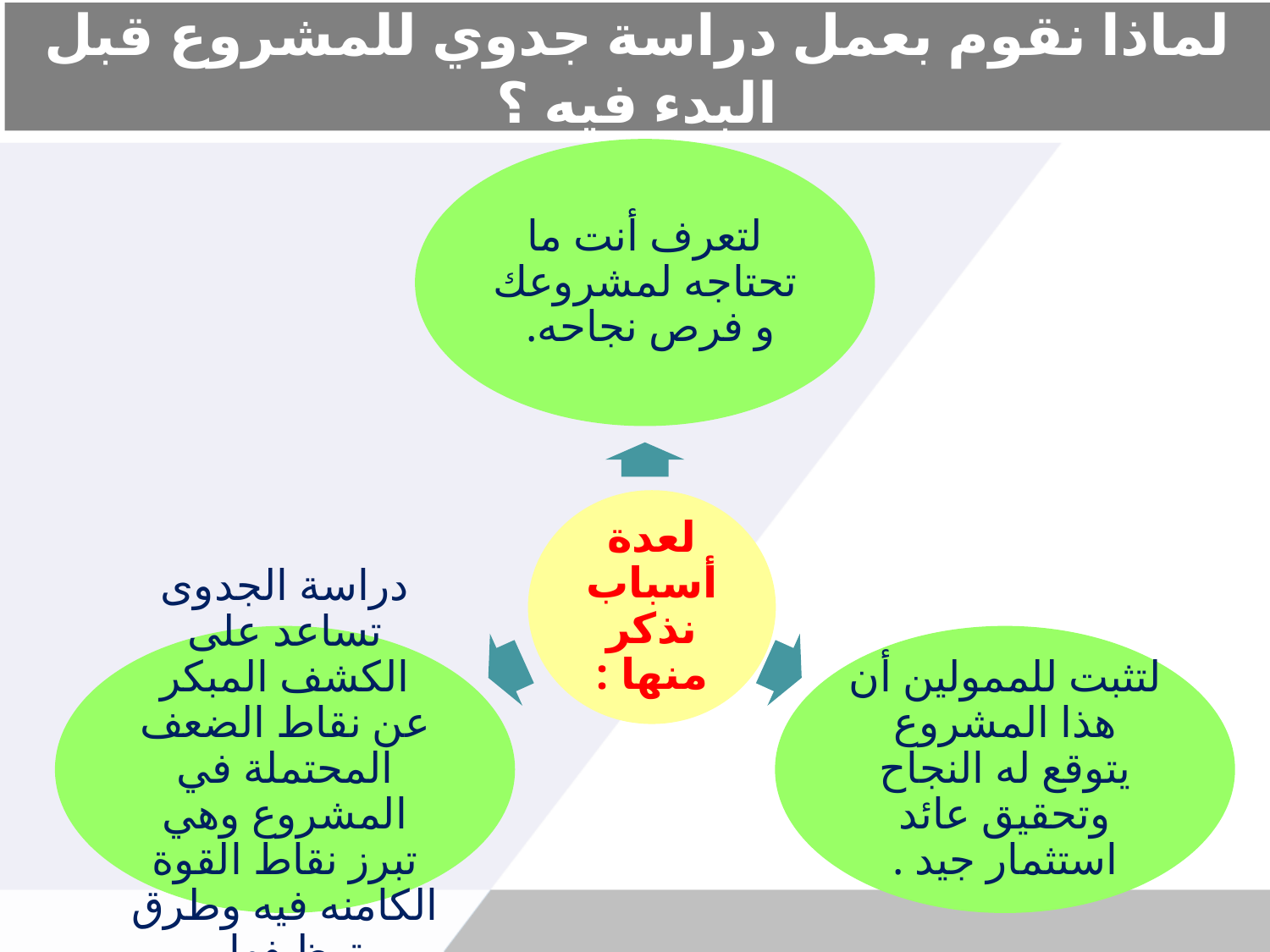

# لماذا نقوم بعمل دراسة جدوي للمشروع قبل البدء فيه ؟
لتعرف أنت ما تحتاجه لمشروعك و فرص نجاحه.

لعدة أسباب نذكر منها :
دراسة الجدوى تساعد على الكشف المبكر عن نقاط الضعف المحتملة في المشروع وهي تبرز نقاط القوة الكامنه فيه وطرق توظيفها .
لتثبت للممولين أن هذا المشروع يتوقع له النجاح وتحقيق عائد استثمار جيد .